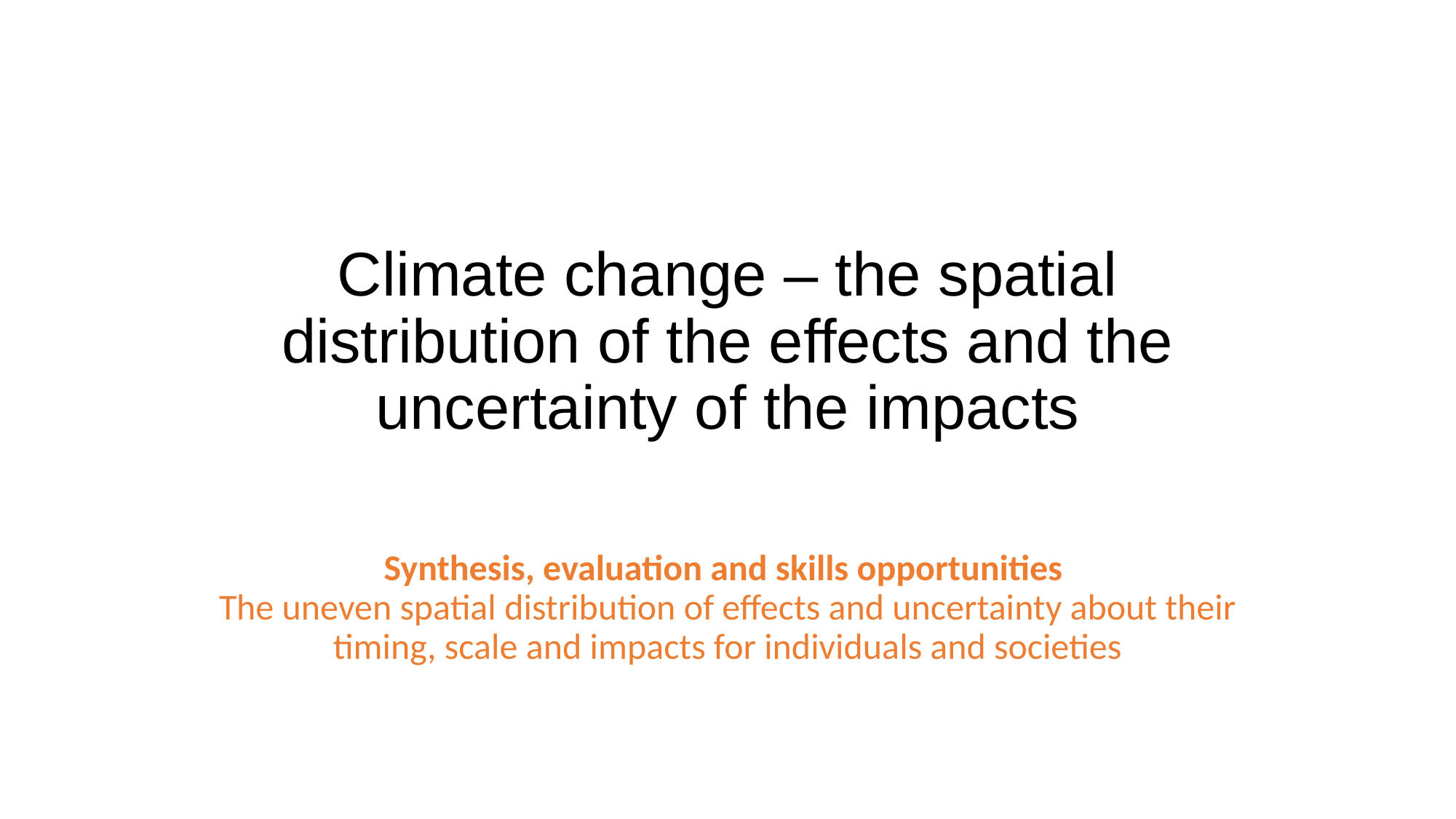

# Climate change – the spatial distribution of the effects and the uncertainty of the impacts
Synthesis, evaluation and skills opportunities 
The uneven spatial distribution of effects and uncertainty about their timing, scale and impacts for individuals and societies